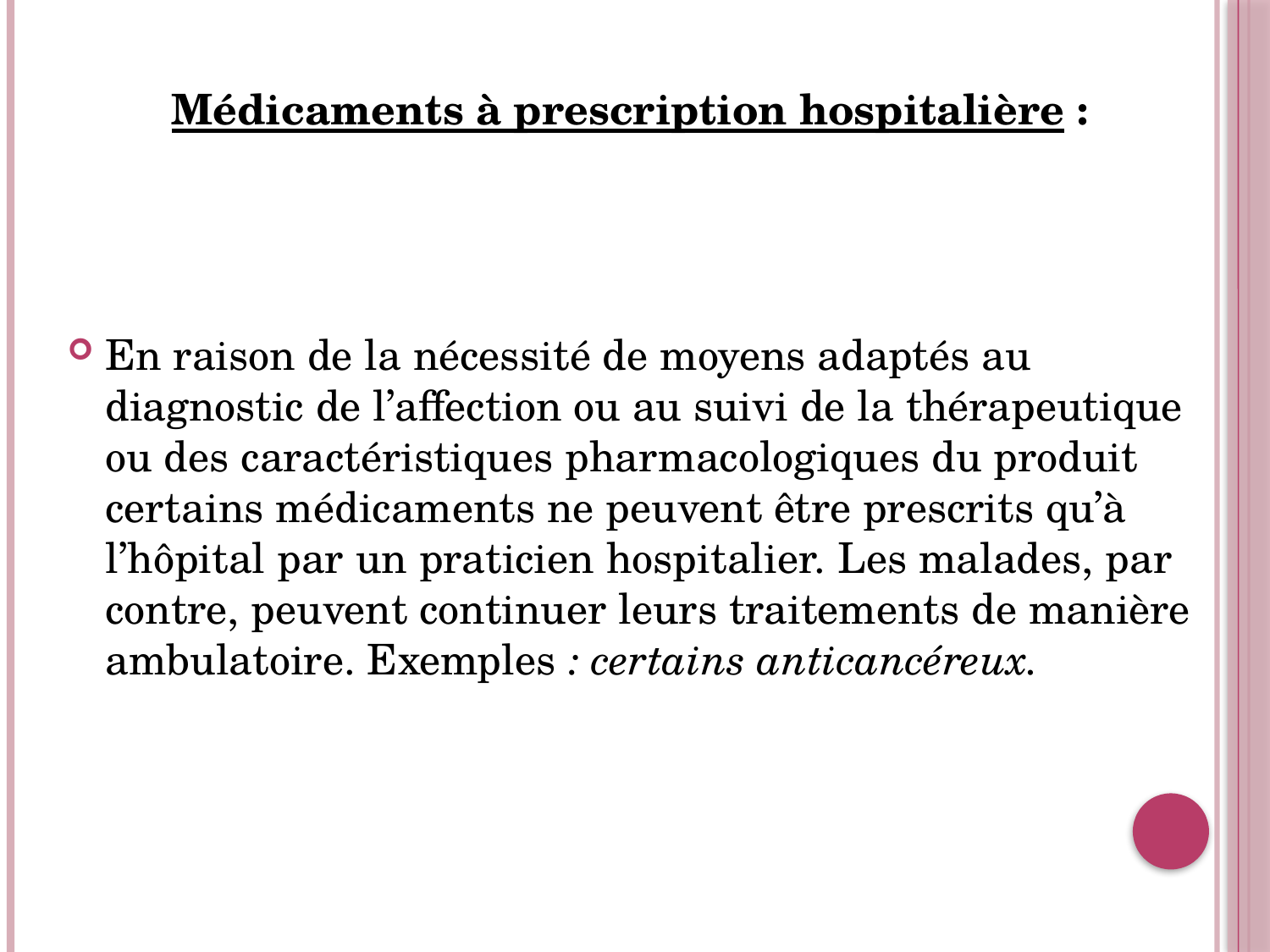

Médicaments à prescription hospitalière :

En raison de la nécessité de moyens adaptés au diagnostic de l’affection ou au suivi de la thérapeutique ou des caractéristiques pharmacologiques du produit certains médicaments ne peuvent être prescrits qu’à l’hôpital par un praticien hospitalier. Les malades, par contre, peuvent continuer leurs traitements de manière ambulatoire. Exemples : certains anticancéreux.